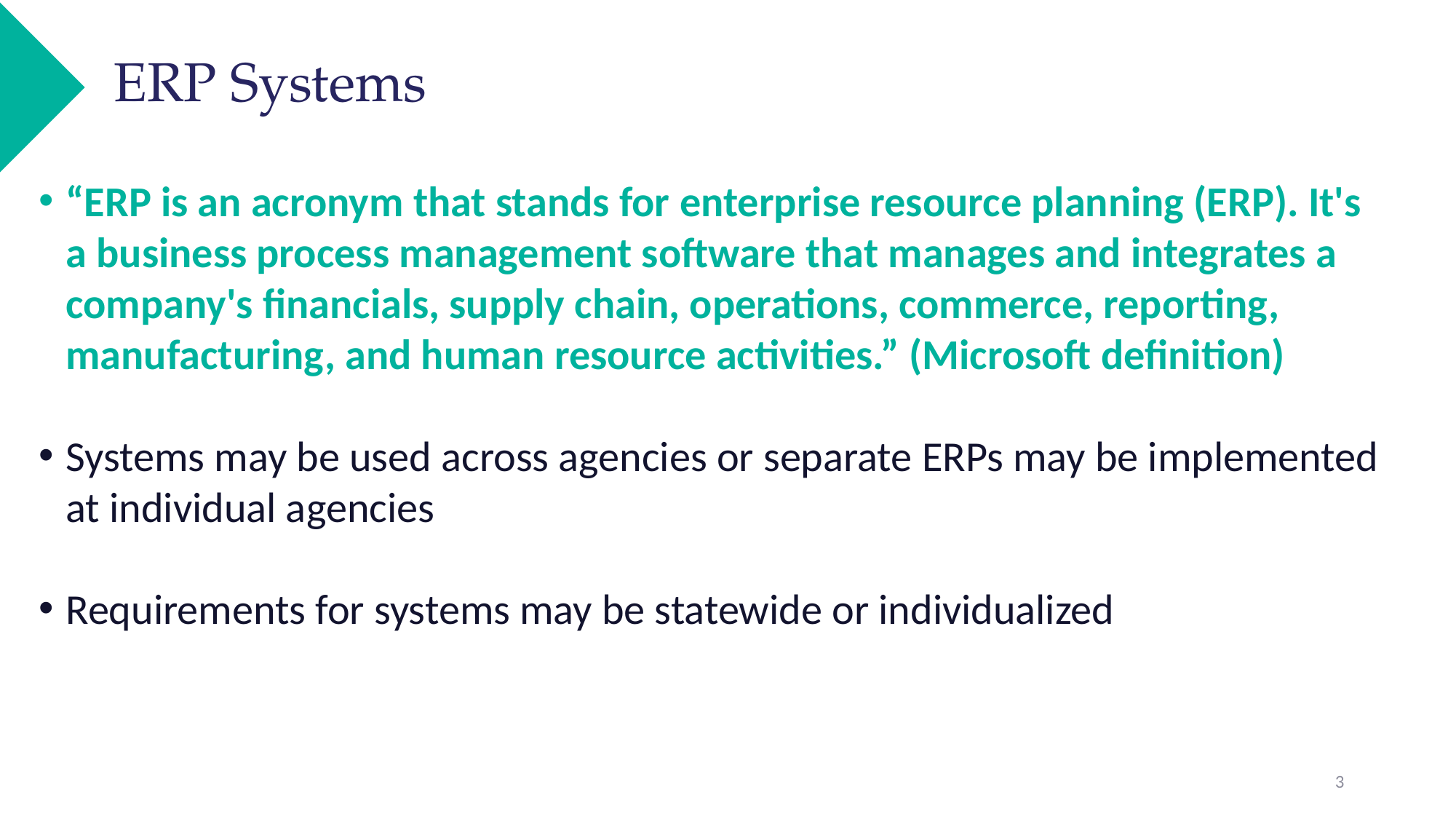

ERP Systems
“ERP is an acronym that stands for enterprise resource planning (ERP). It's a business process management software that manages and integrates a company's financials, supply chain, operations, commerce, reporting, manufacturing, and human resource activities.” (Microsoft definition)

Systems may be used across agencies or separate ERPs may be implemented at individual agencies

Requirements for systems may be statewide or individualized

3